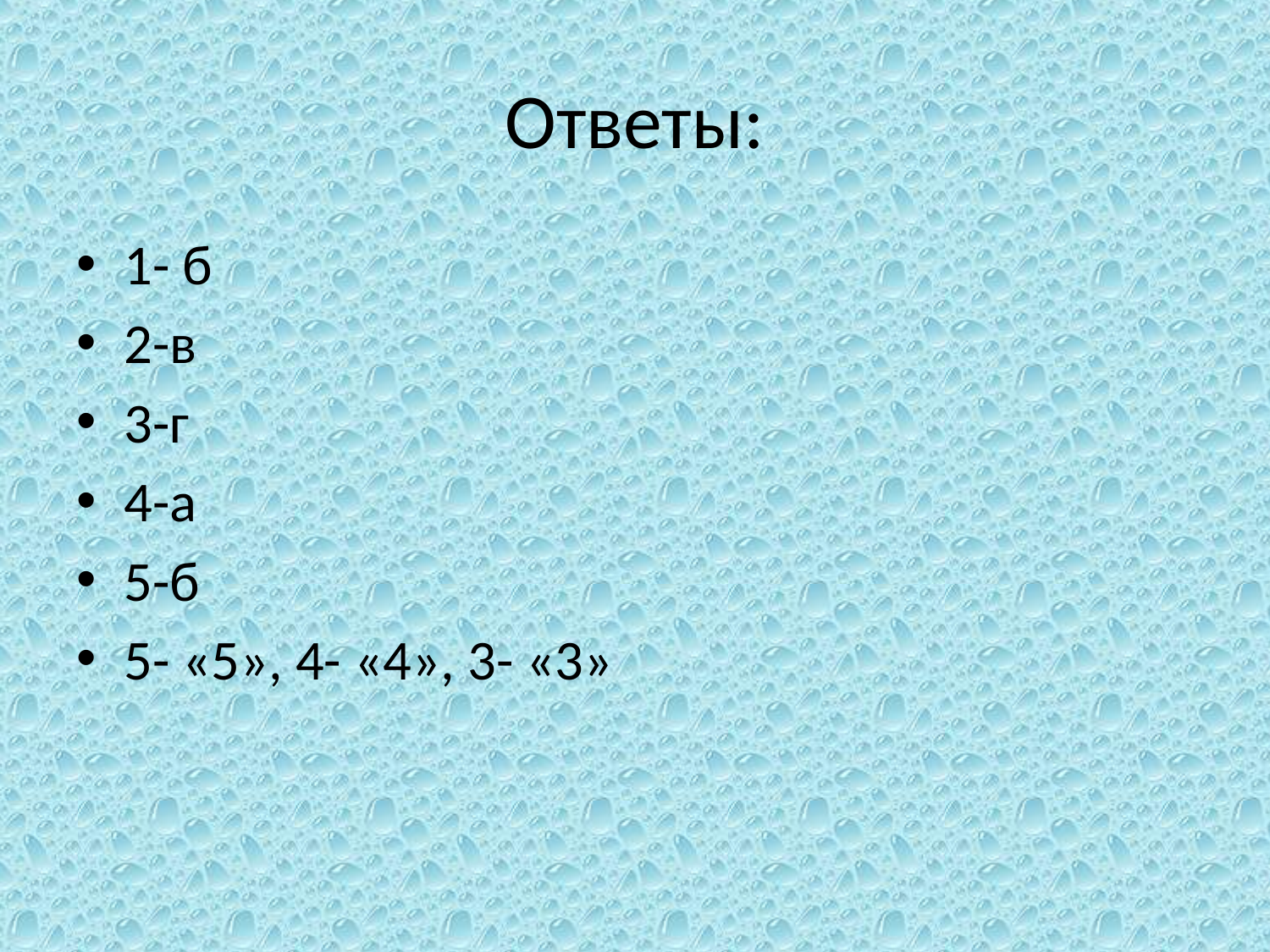

# Ответы:
1- б
2-в
3-г
4-а
5-б
5- «5», 4- «4», 3- «3»